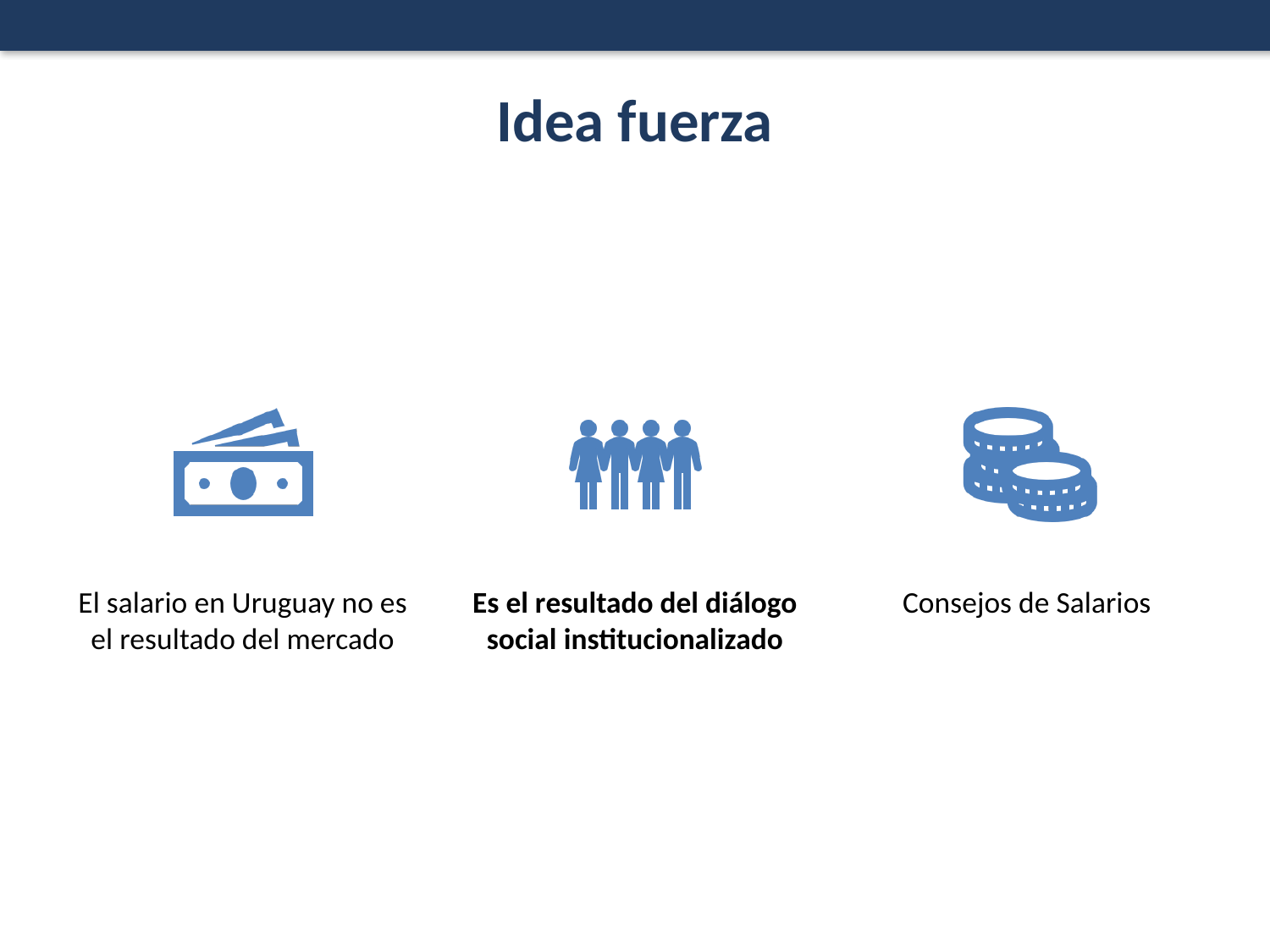

# Idea fuerza
El salario en Uruguay no es el resultado del mercado
Es el resultado del diálogo social institucionalizado
Consejos de Salarios